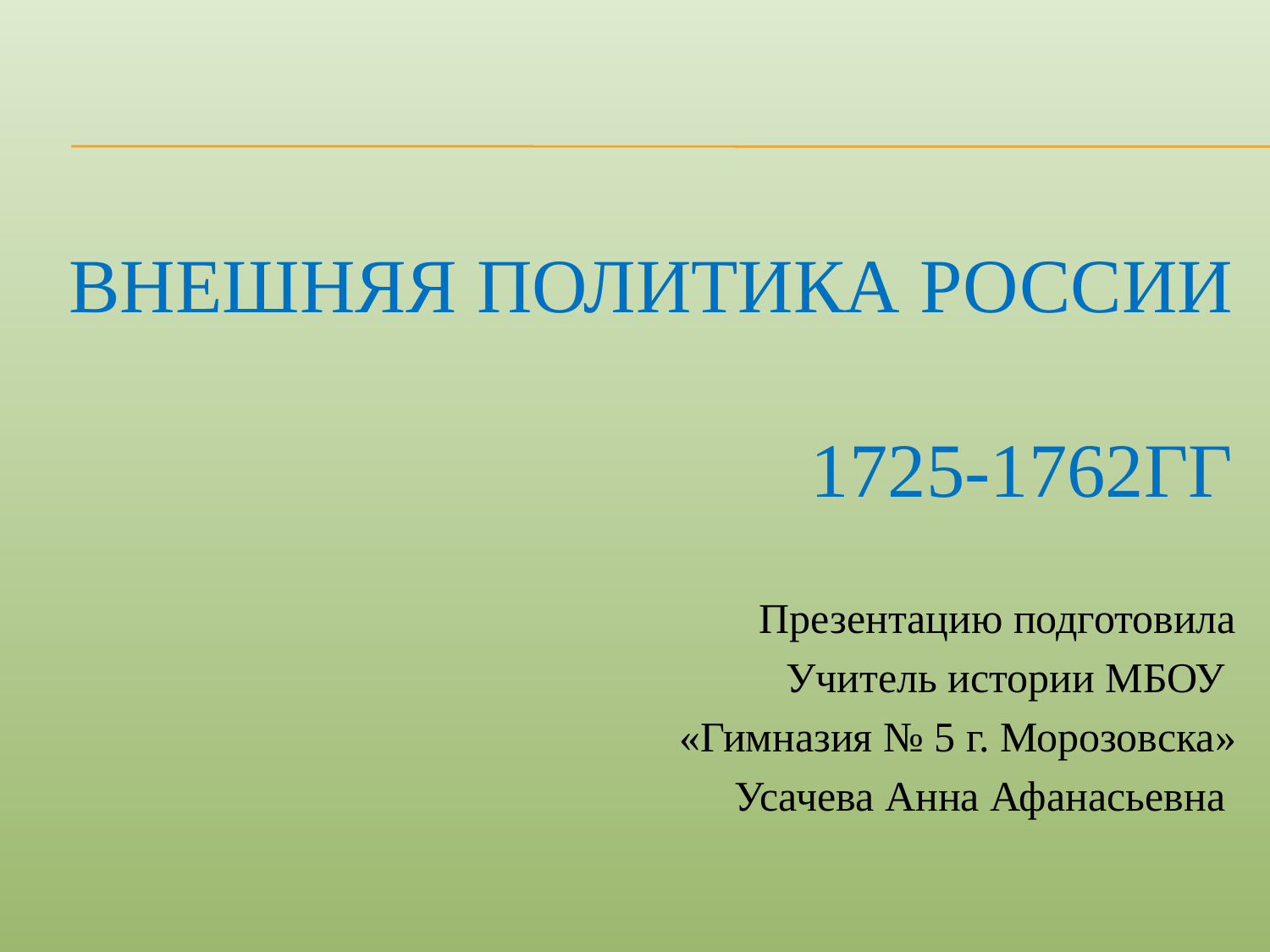

# Внешняя политика России 1725-1762гг
Презентацию подготовила
Учитель истории МБОУ
«Гимназия № 5 г. Морозовска»
Усачева Анна Афанасьевна